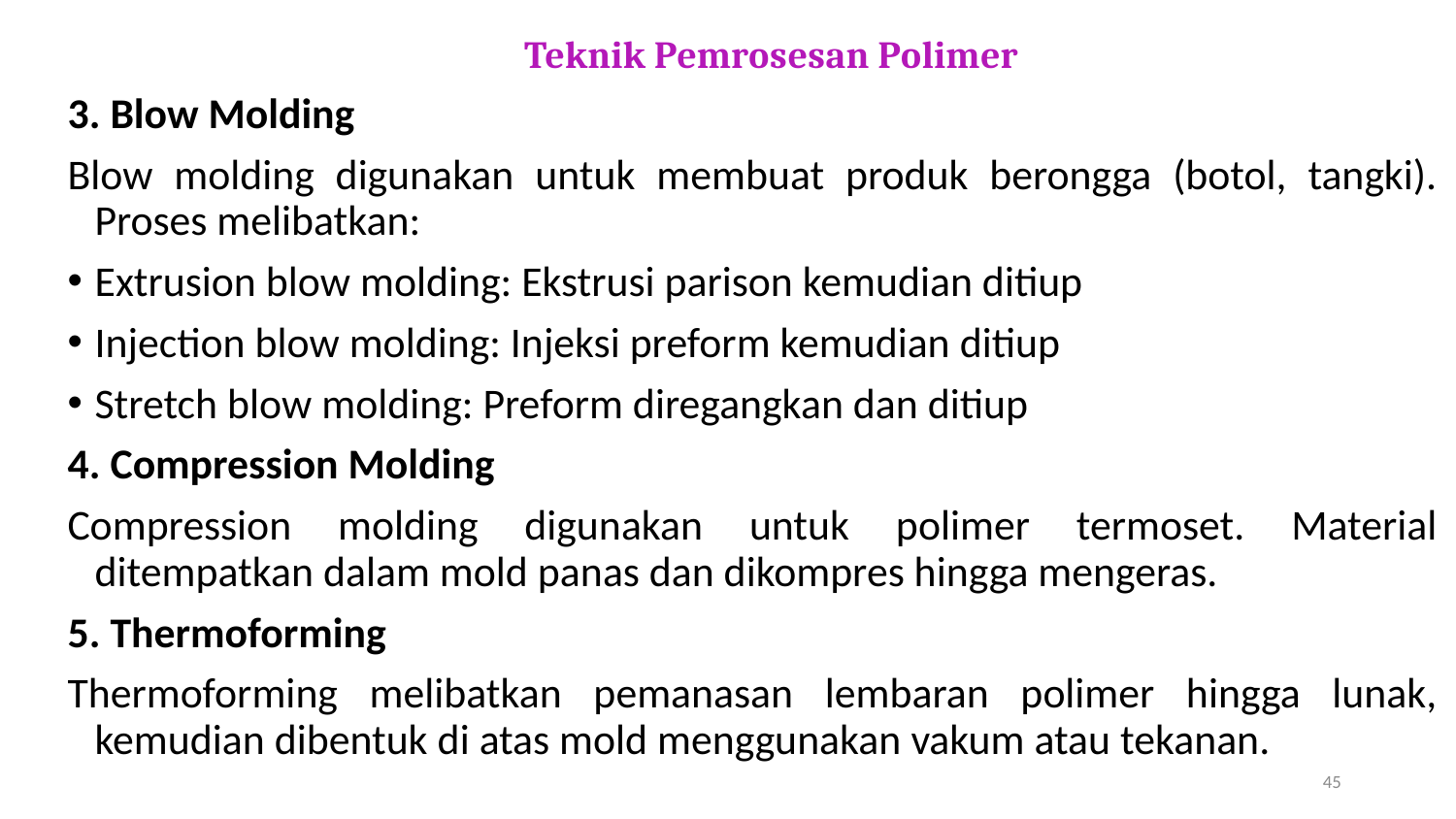

# Teknik Pemrosesan Polimer
3. Blow Molding
Blow molding digunakan untuk membuat produk berongga (botol, tangki). Proses melibatkan:
Extrusion blow molding: Ekstrusi parison kemudian ditiup
Injection blow molding: Injeksi preform kemudian ditiup
Stretch blow molding: Preform diregangkan dan ditiup
4. Compression Molding
Compression molding digunakan untuk polimer termoset. Material ditempatkan dalam mold panas dan dikompres hingga mengeras.
5. Thermoforming
Thermoforming melibatkan pemanasan lembaran polimer hingga lunak, kemudian dibentuk di atas mold menggunakan vakum atau tekanan.

45